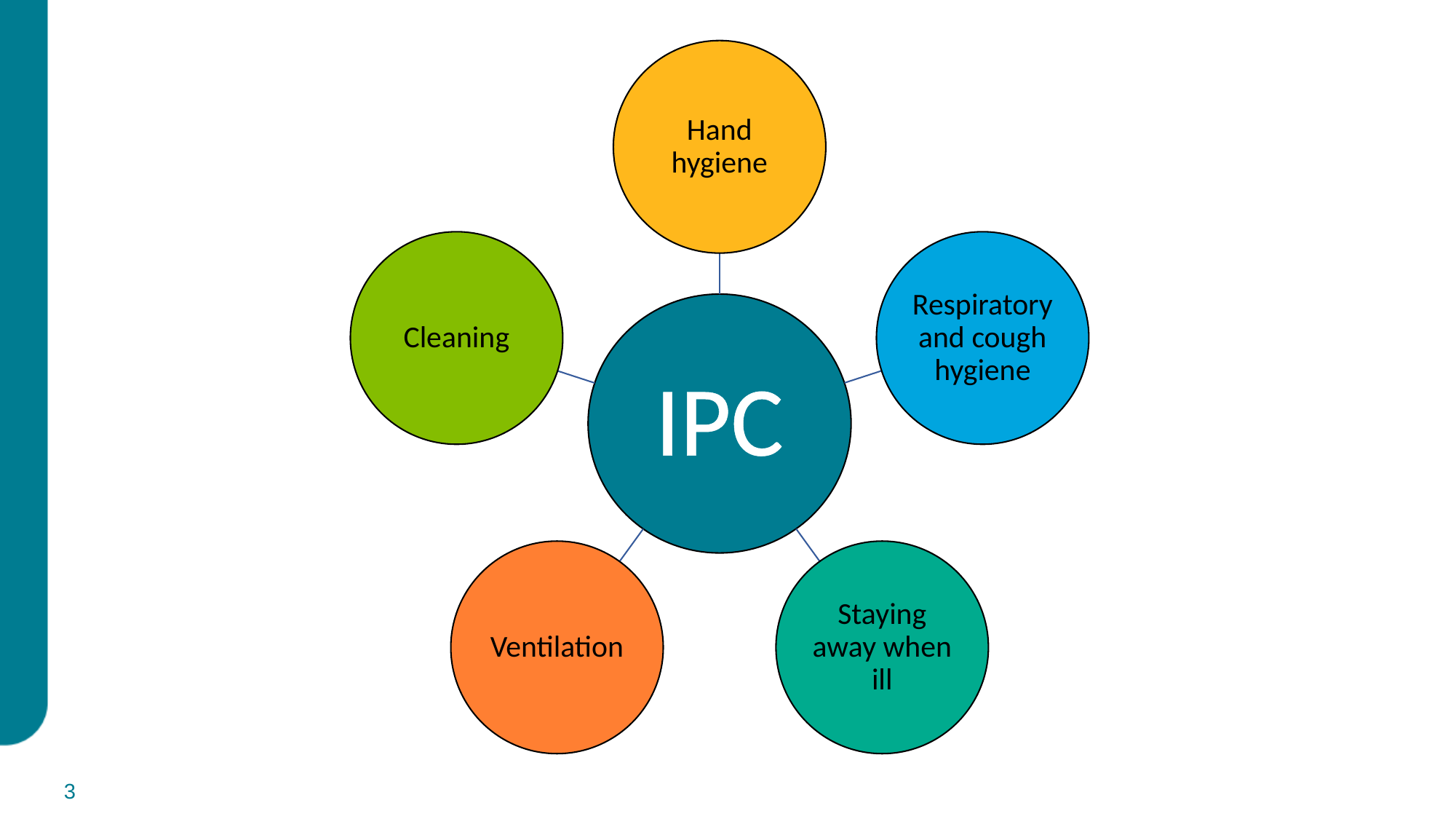

IPC

Hand hygiene

Respiratory and cough hygiene

Staying away when ill

Ventilation

Cleaning
3